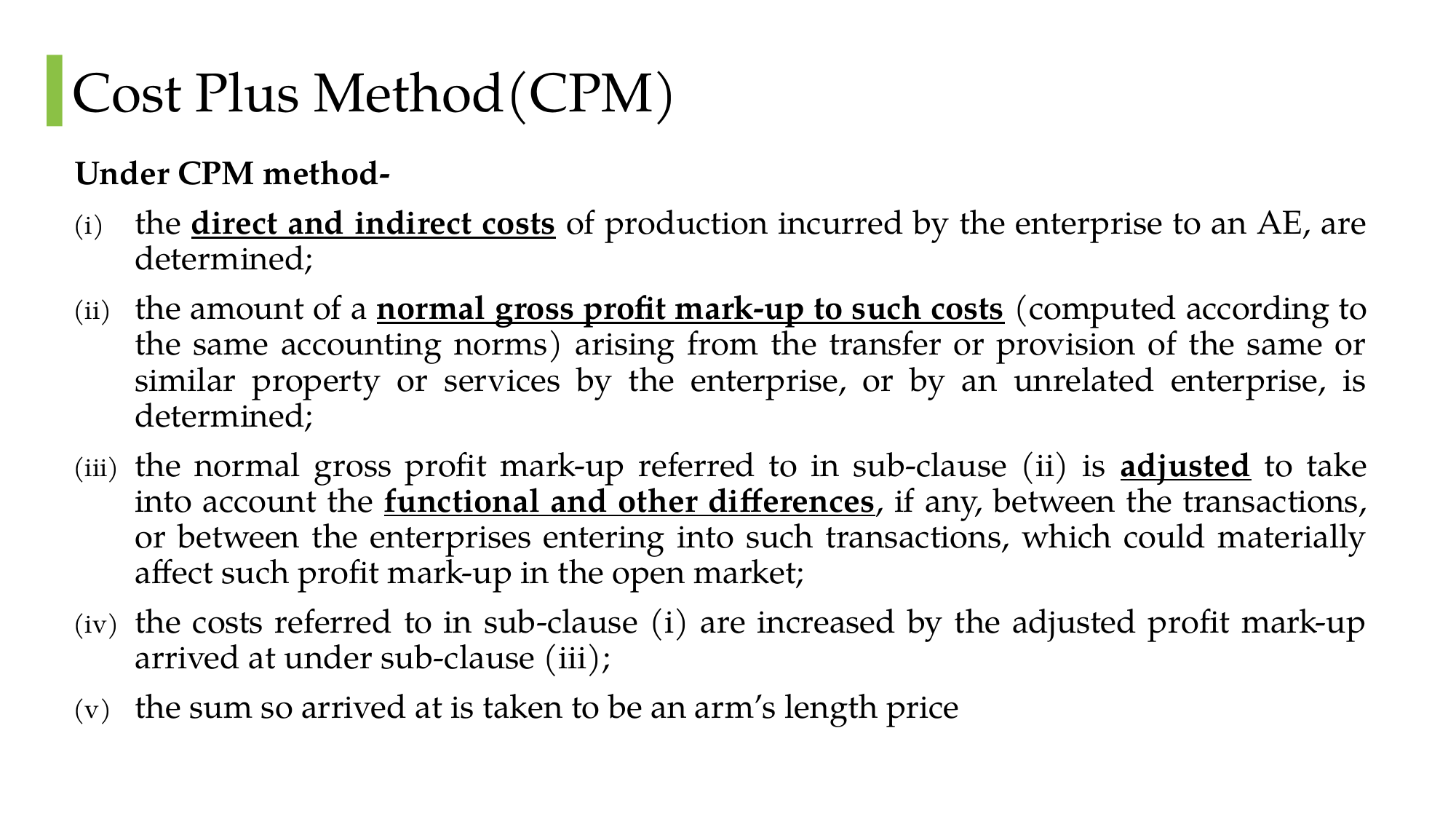

# Cost Plus Method(CPM)

Under CPM method-
the direct and indirect costs of production incurred by the enterprise to an AE, are determined;
the amount of a normal gross profit mark-up to such costs (computed according to the same accounting norms) arising from the transfer or provision of the same or similar property or services by the enterprise, or by an unrelated enterprise, is determined;
the normal gross profit mark-up referred to in sub-clause (ii) is adjusted to take into account the functional and other differences, if any, between the transactions, or between the enterprises entering into such transactions, which could materially affect such profit mark-up in the open market;
the costs referred to in sub-clause (i) are increased by the adjusted profit mark-up arrived at under sub-clause (iii);
the sum so arrived at is taken to be an arm’s length price